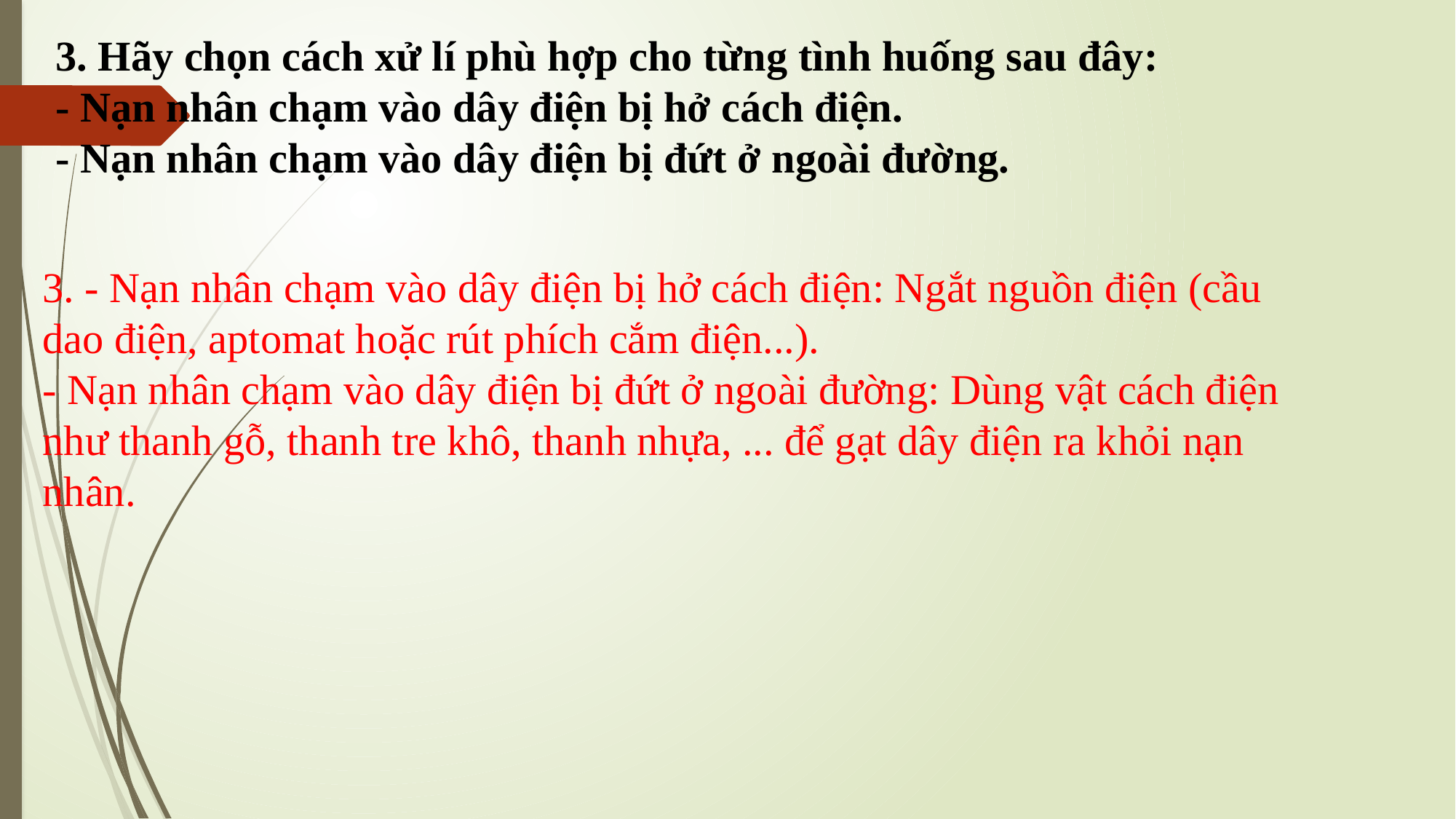

3. Hãy chọn cách xử lí phù hợp cho từng tình huống sau đây:
- Nạn nhân chạm vào dây điện bị hở cách điện.
- Nạn nhân chạm vào dây điện bị đứt ở ngoài đường.
3. - Nạn nhân chạm vào dây điện bị hở cách điện: Ngắt nguồn điện (cầu dao điện, aptomat hoặc rút phích cắm điện...).
- Nạn nhân chạm vào dây điện bị đứt ở ngoài đường: Dùng vật cách điện như thanh gỗ, thanh tre khô, thanh nhựa, ... để gạt dây điện ra khỏi nạn nhân.